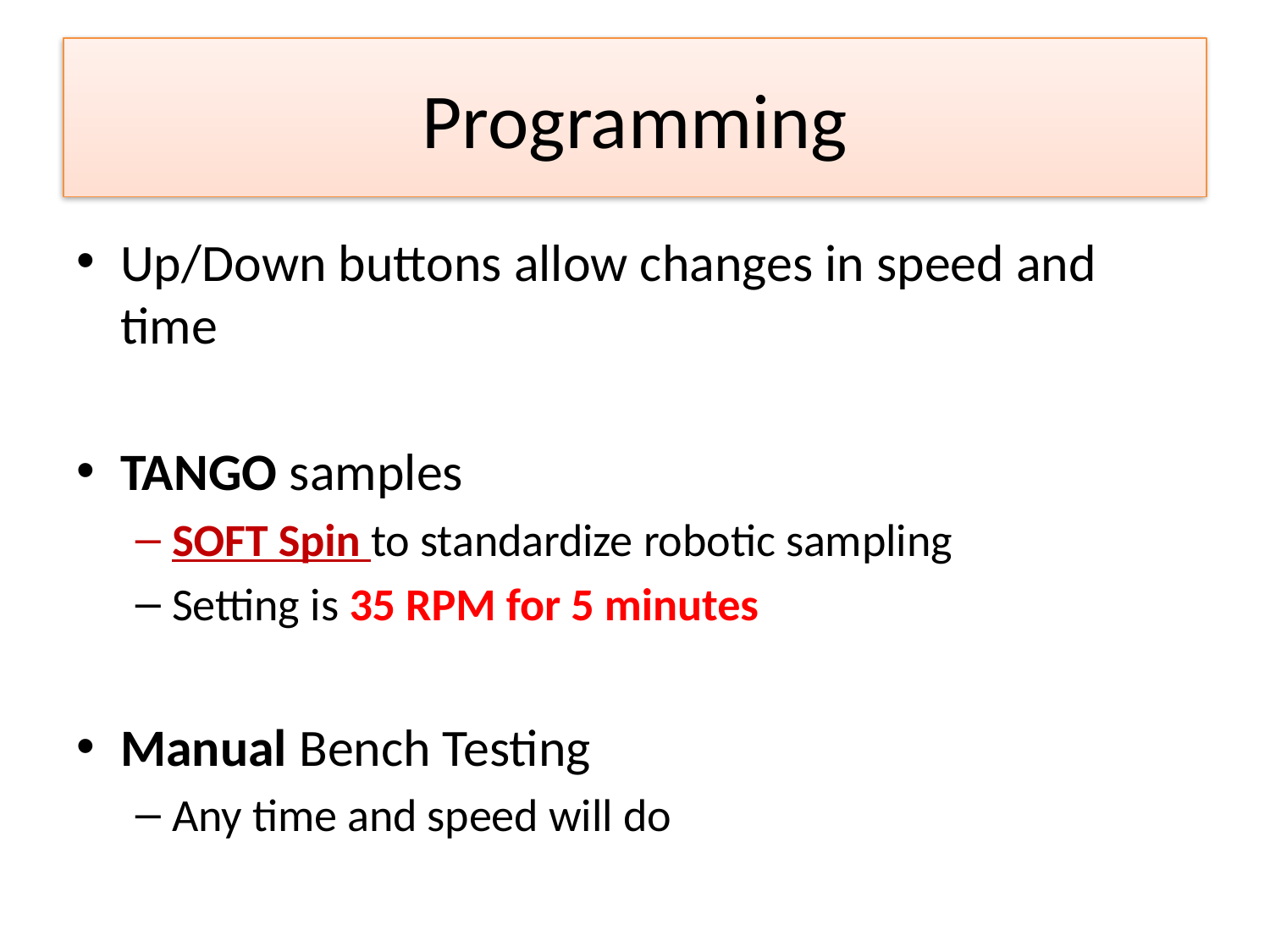

# Programming
Up/Down buttons allow changes in speed and time

TANGO samples
SOFT Spin to standardize robotic sampling
Setting is 35 RPM for 5 minutes

Manual Bench Testing
Any time and speed will do